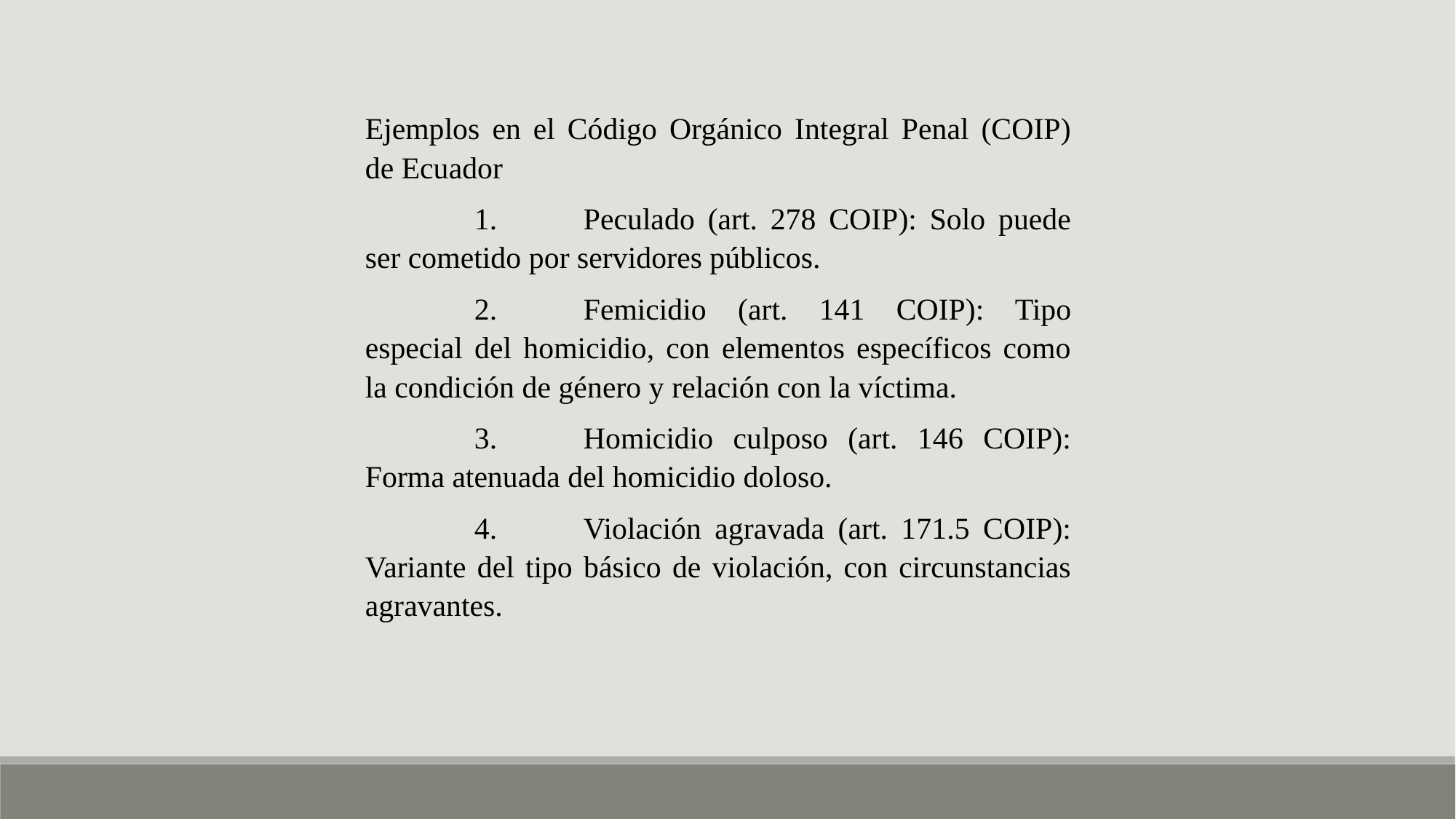

Ejemplos en el Código Orgánico Integral Penal (COIP) de Ecuador
	1.	Peculado (art. 278 COIP): Solo puede ser cometido por servidores públicos.
	2.	Femicidio (art. 141 COIP): Tipo especial del homicidio, con elementos específicos como la condición de género y relación con la víctima.
	3.	Homicidio culposo (art. 146 COIP): Forma atenuada del homicidio doloso.
	4.	Violación agravada (art. 171.5 COIP): Variante del tipo básico de violación, con circunstancias agravantes.